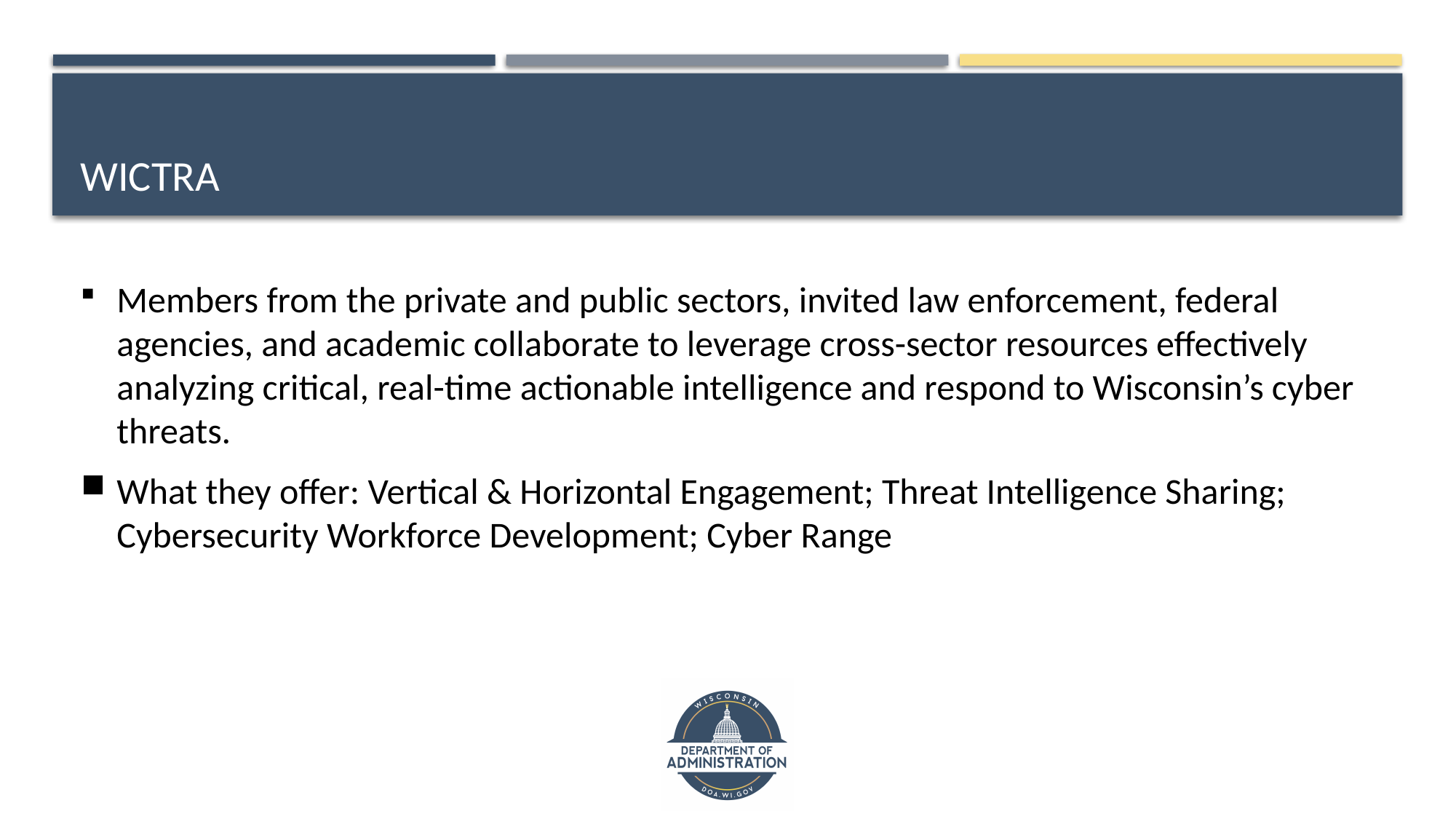

# WICTRA
Members from the private and public sectors, invited law enforcement, federal agencies, and academic collaborate to leverage cross-sector resources effectively analyzing critical, real-time actionable intelligence and respond to Wisconsin’s cyber threats.
What they offer: Vertical & Horizontal Engagement; Threat Intelligence Sharing; Cybersecurity Workforce Development; Cyber Range